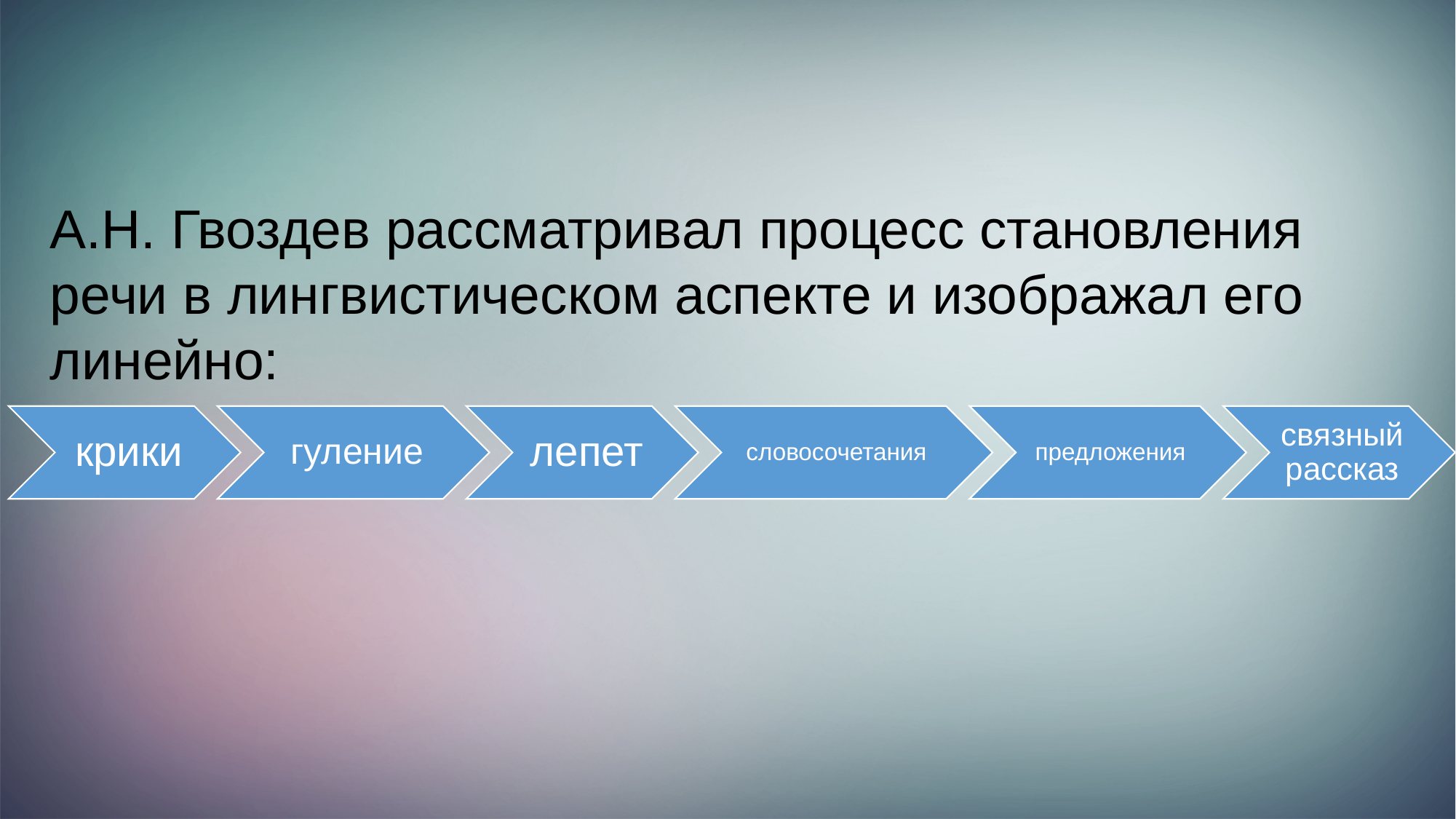

крики
гуление
лепет
словосочетания
предложения
связный рассказ
А.Н. Гвоздев рассматривал процесс становления речи в лингвистическом аспекте и изображал его линейно: